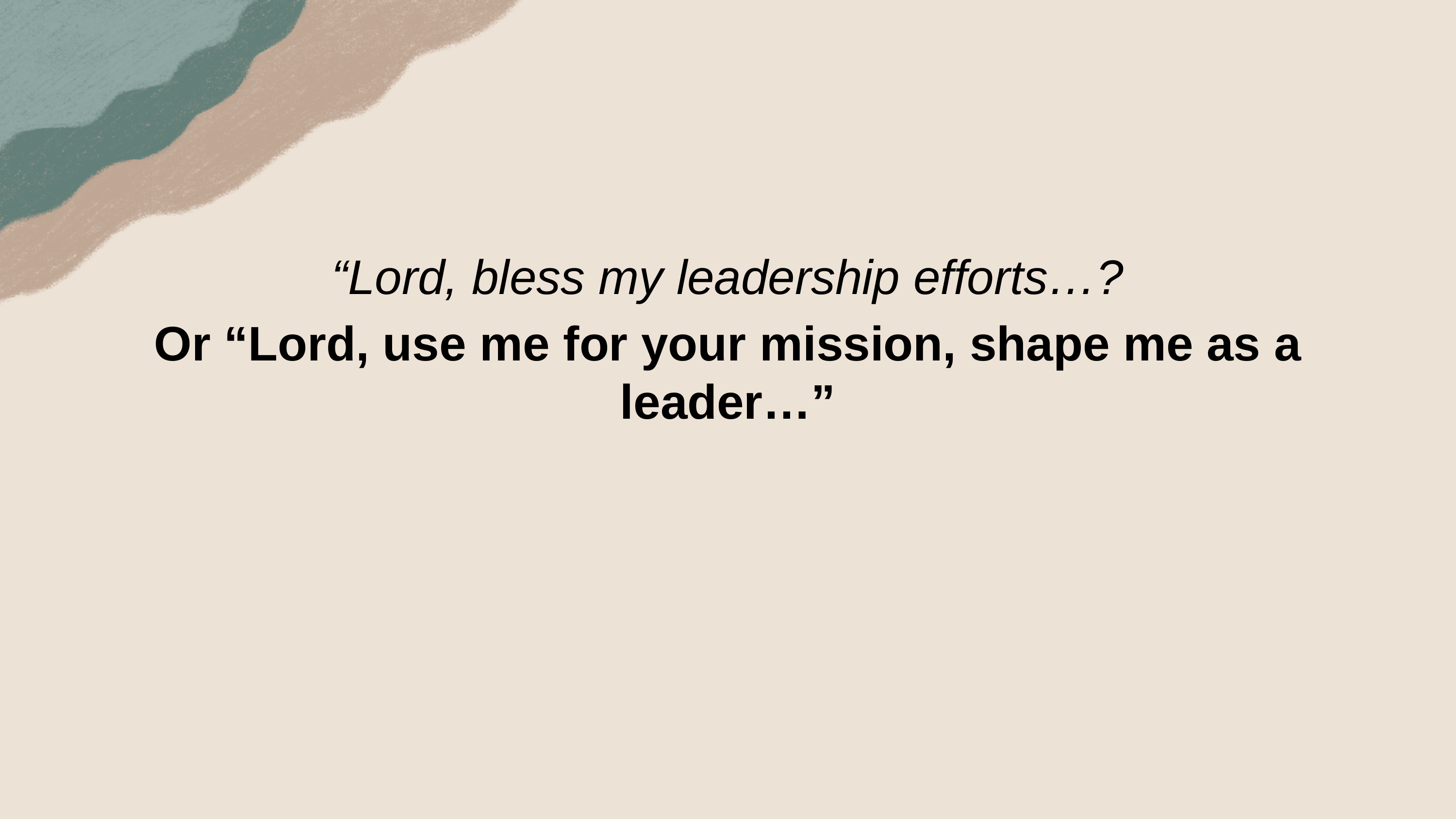

“Lord, bless my leadership efforts…?
Or “Lord, use me for your mission, shape me as a leader…”